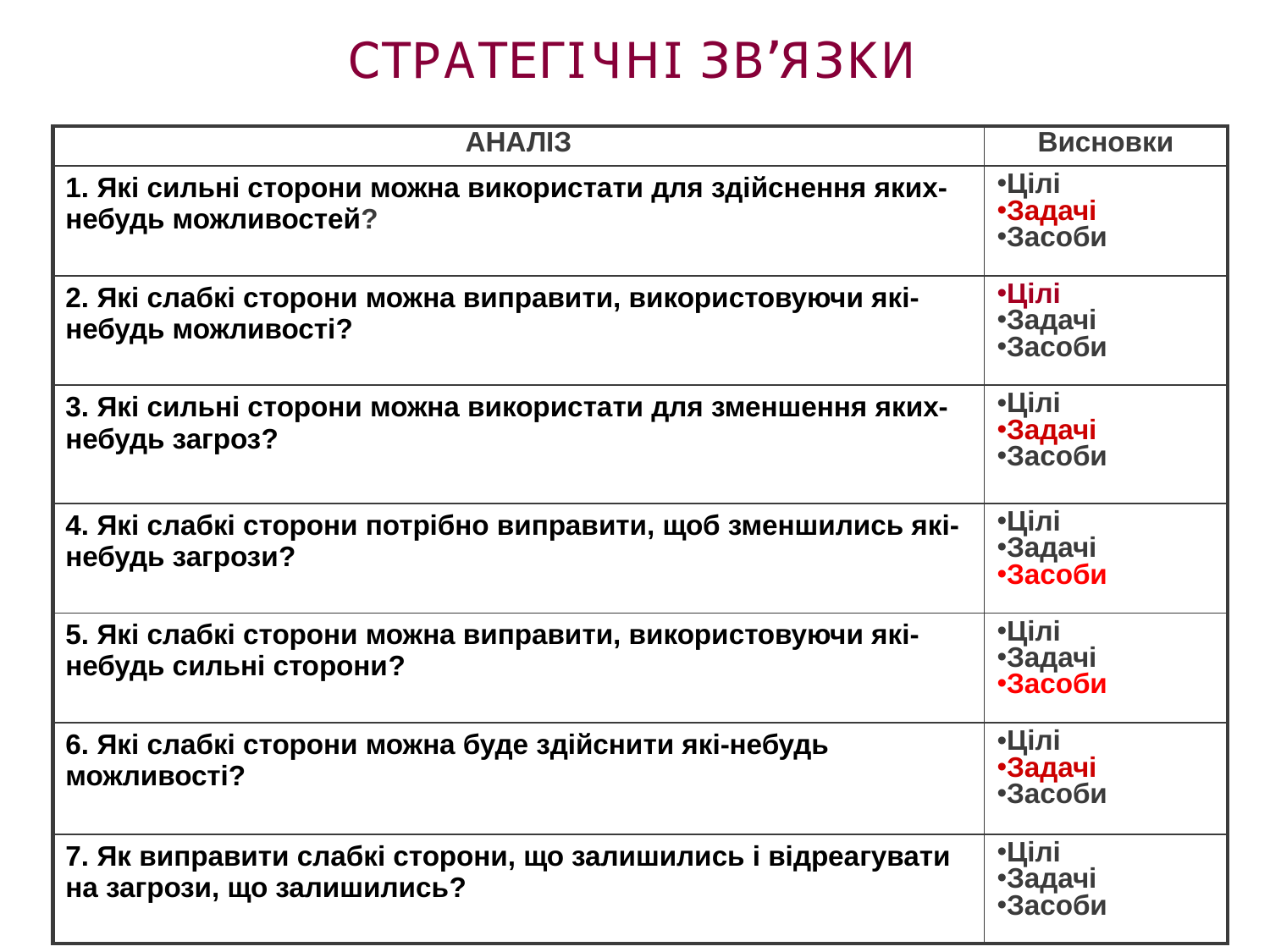

# СТРАТЕГІЧНІ ЗВ’ЯЗКИ
| АНАЛІЗ | Висновки |
| --- | --- |
| 1. Які сильні сторони можна використати для здійснення яких-небудь можливостей? | Цілі Задачі Засоби |
| 2. Які слабкі сторони можна виправити, використовуючи які-небудь можливості? | Цілі Задачі Засоби |
| 3. Які сильні сторони можна використати для зменшення яких-небудь загроз? | Цілі Задачі Засоби |
| 4. Які слабкі сторони потрібно виправити, щоб зменшились які-небудь загрози? | Цілі Задачі Засоби |
| 5. Які слабкі сторони можна виправити, використовуючи які-небудь сильні сторони? | Цілі Задачі Засоби |
| 6. Які слабкі сторони можна буде здійснити які-небудь можливості? | Цілі Задачі Засоби |
| 7. Як виправити слабкі сторони, що залишились і відреагувати на загрози, що залишились? | Цілі Задачі Засоби |